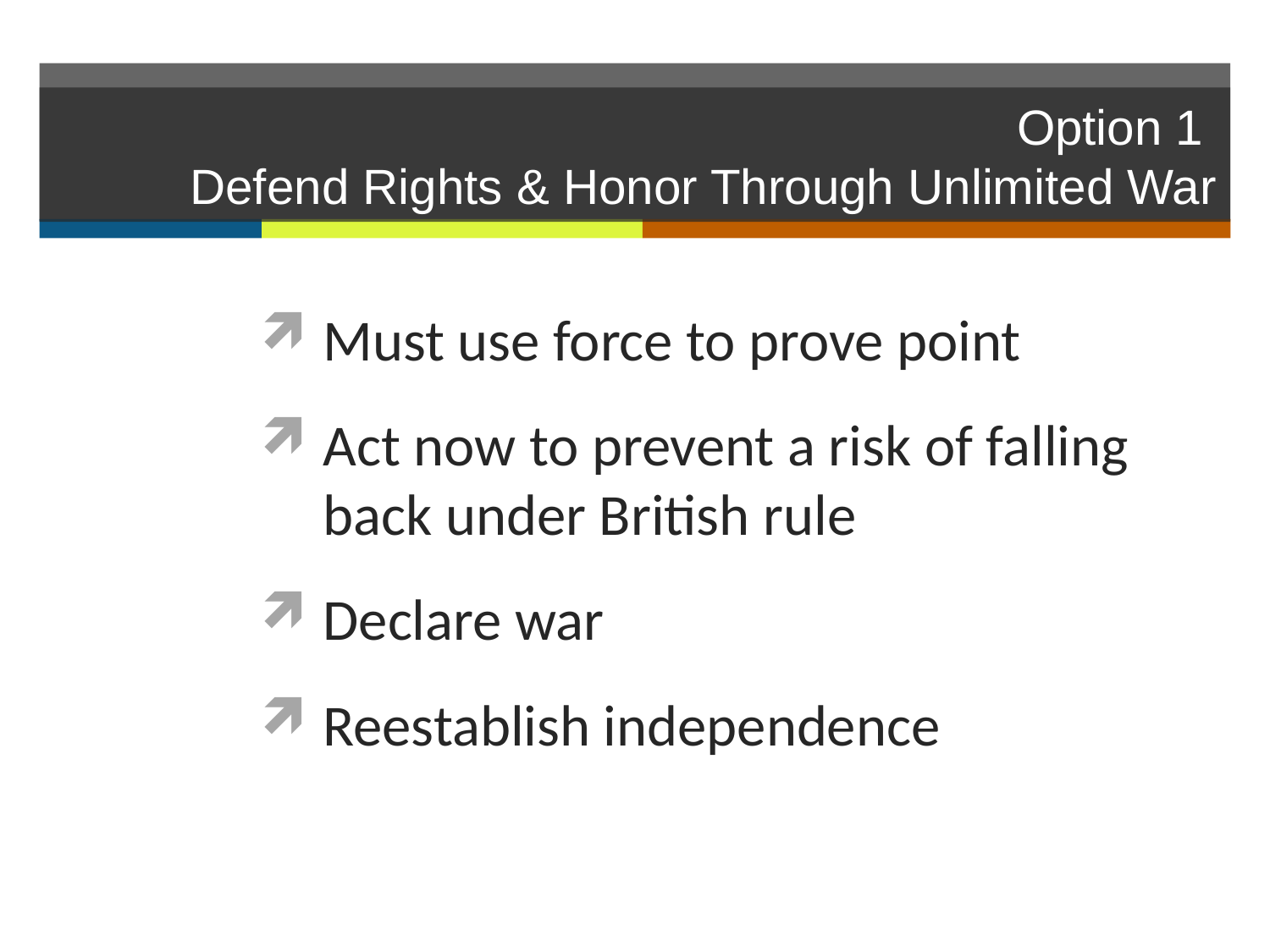

# Option 1 Defend Rights & Honor Through Unlimited War
Must use force to prove point
Act now to prevent a risk of falling back under British rule
Declare war
Reestablish independence